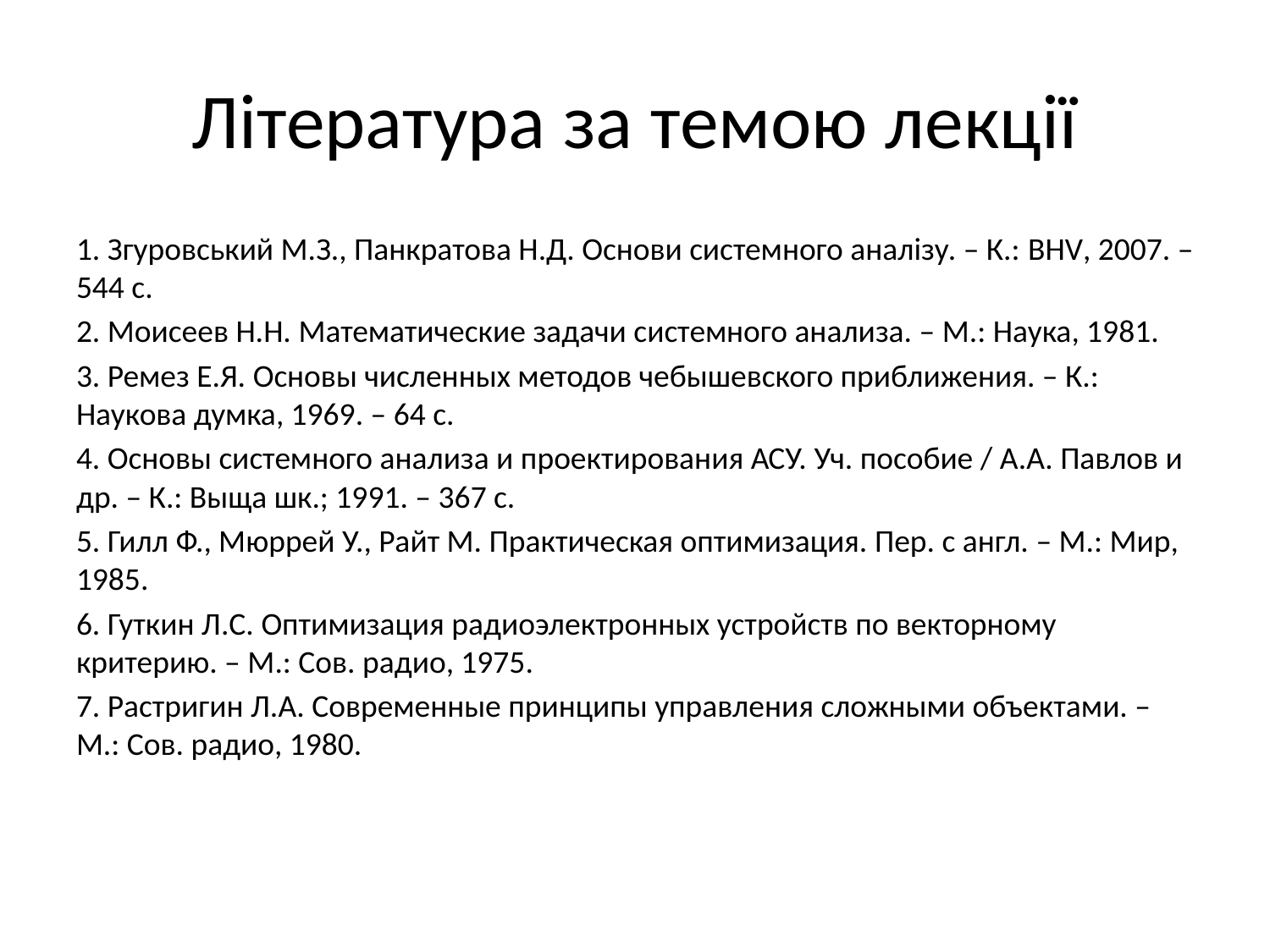

# Література за темою лекції
1. Згуровський М.З., Панкратова Н.Д. Основи системного аналізу. – К.: BHV, 2007. – 544 с.
2. Моисеев Н.Н. Математические задачи системного анализа. – М.: Наука, 1981.
3. Ремез Е.Я. Основы численных методов чебышевского приближения. – К.: Наукова думка, 1969. – 64 с.
4. Основы системного анализа и проектирования АСУ. Уч. пособие / А.А. Павлов и др. – К.: Выща шк.; 1991. – 367 с.
5. Гилл Ф., Мюррей У., Райт М. Практическая оптимизация. Пер. с англ. – М.: Мир, 1985.
6. Гуткин Л.С. Оптимизация радиоэлектронных устройств по векторному критерию. – М.: Сов. радио, 1975.
7. Растригин Л.А. Современные принципы управления сложными объектами. – М.: Сов. радио, 1980.